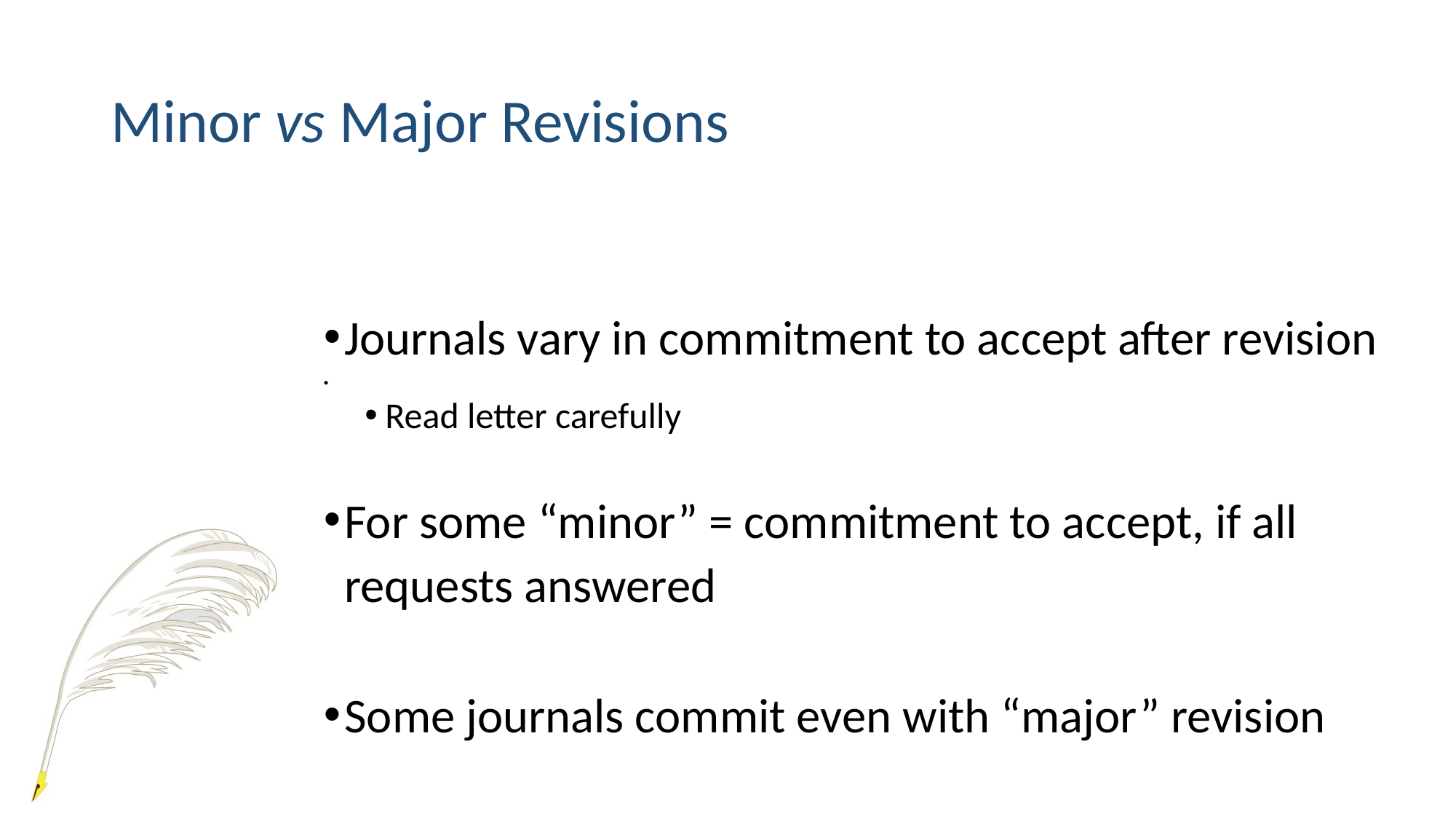

# Minor vs Major Revisions
Journals vary in commitment to accept after revision

Read letter carefully

For some “minor” = commitment to accept, if all requests answered

Some journals commit even with “major” revision